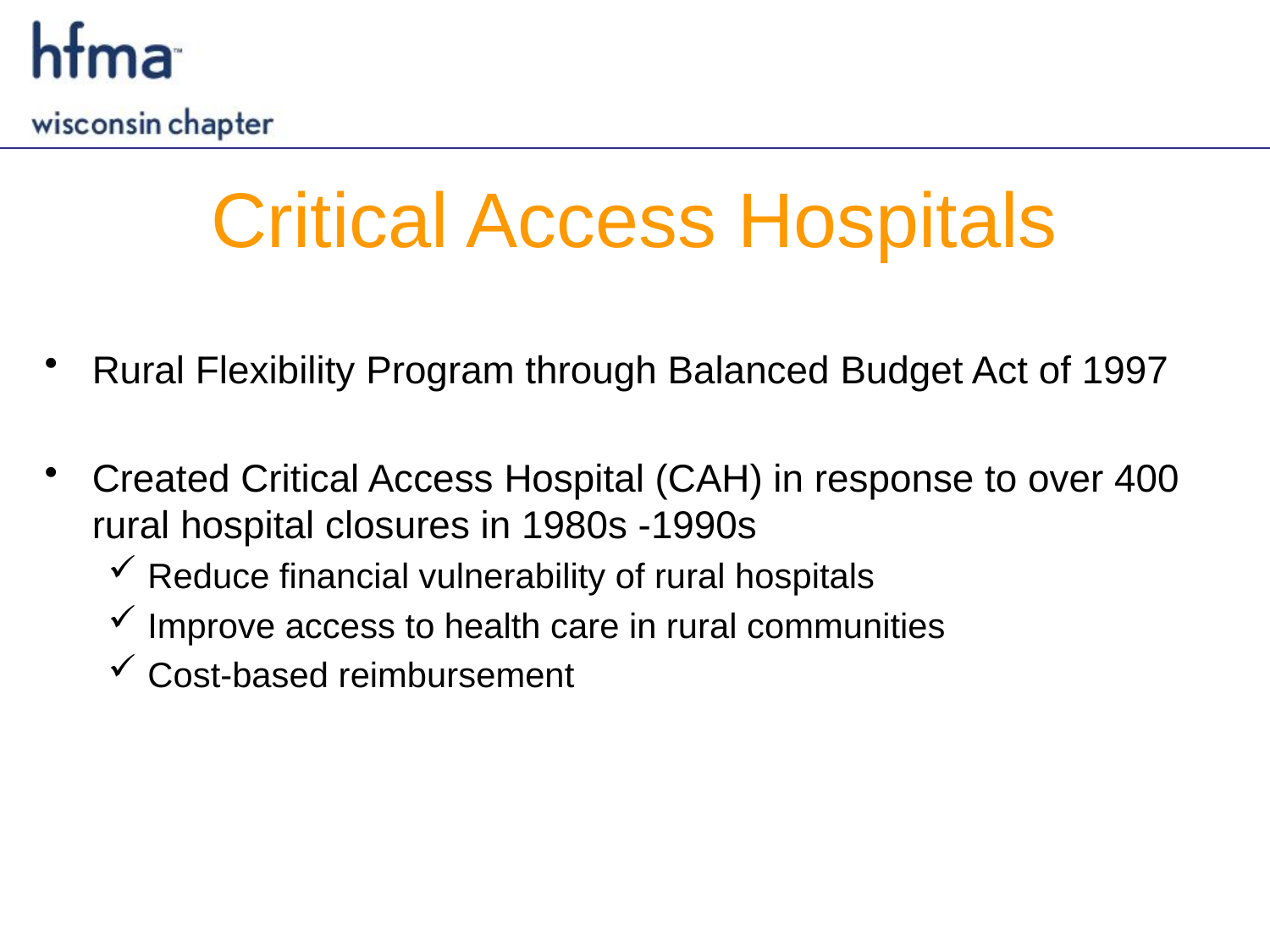

# Critical Access Hospitals
Rural Flexibility Program through Balanced Budget Act of 1997

Created Critical Access Hospital (CAH) in response to over 400 rural hospital closures in 1980s -1990s
Reduce financial vulnerability of rural hospitals
Improve access to health care in rural communities
Cost-based reimbursement